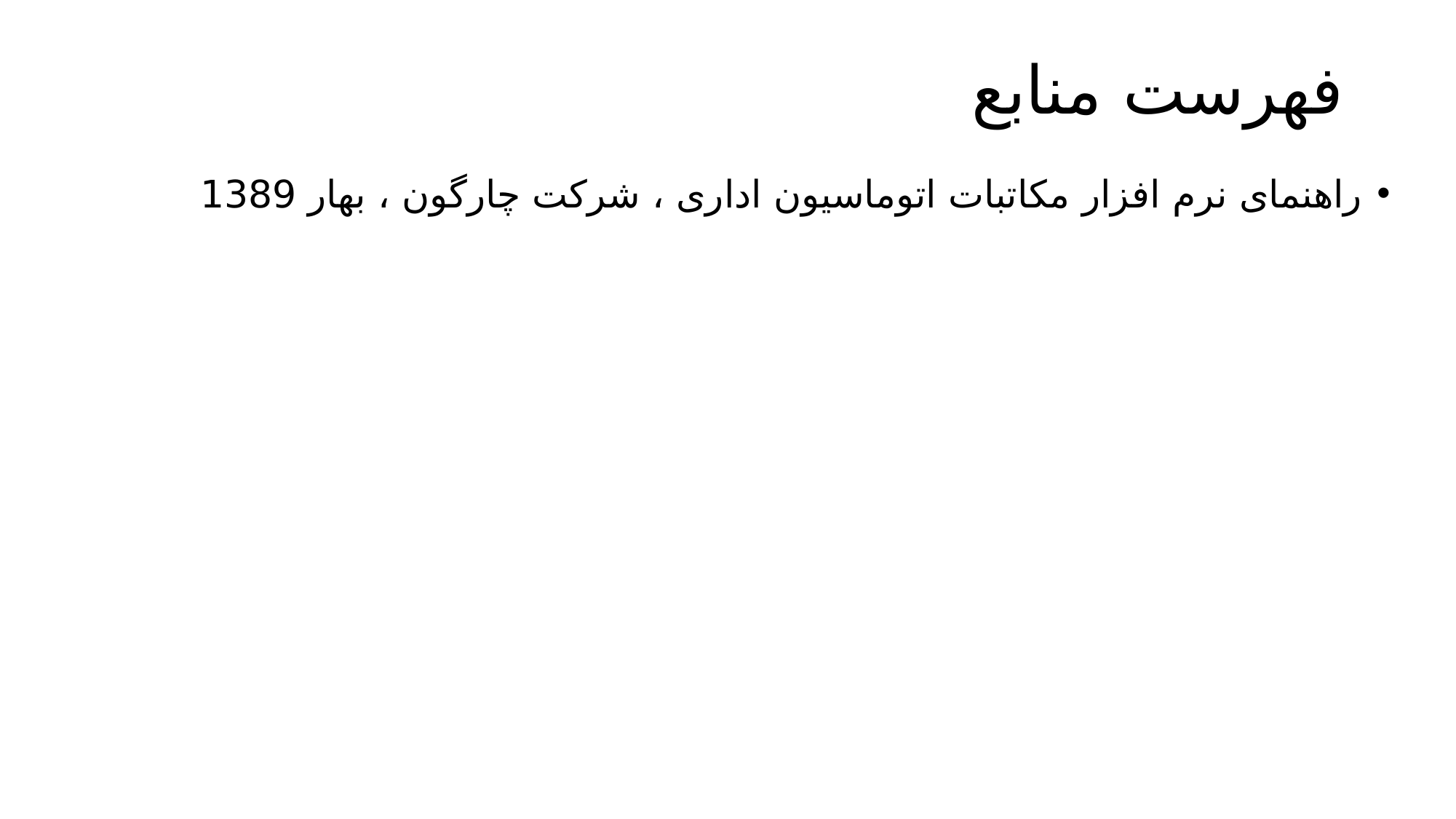

# فهرست منابع
راهنمای نرم افزار مکاتبات اتوماسیون اداری ، شرکت چارگون ، بهار 1389